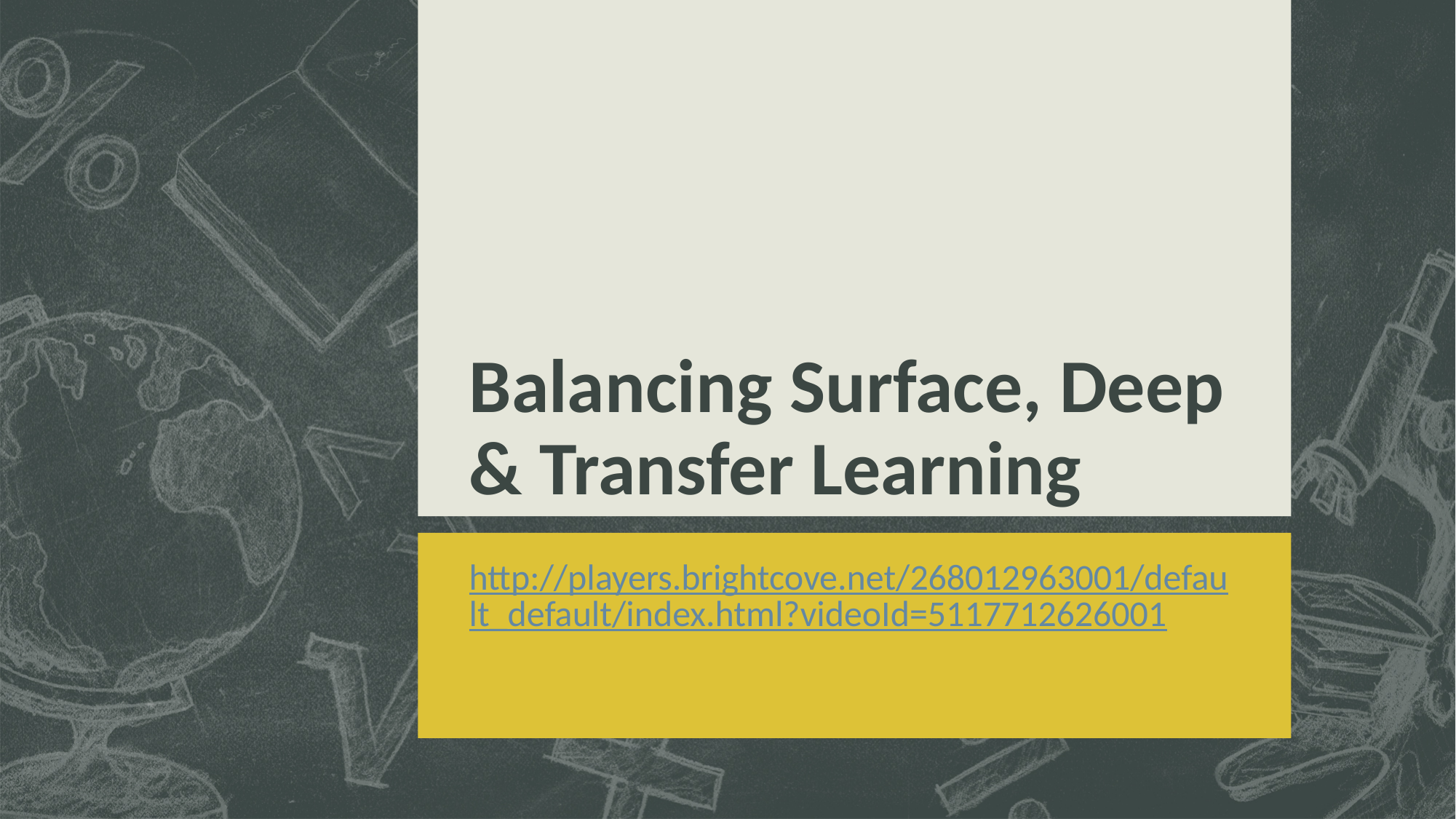

# Balancing Surface, Deep & Transfer Learning
http://players.brightcove.net/268012963001/default_default/index.html?videoId=5117712626001